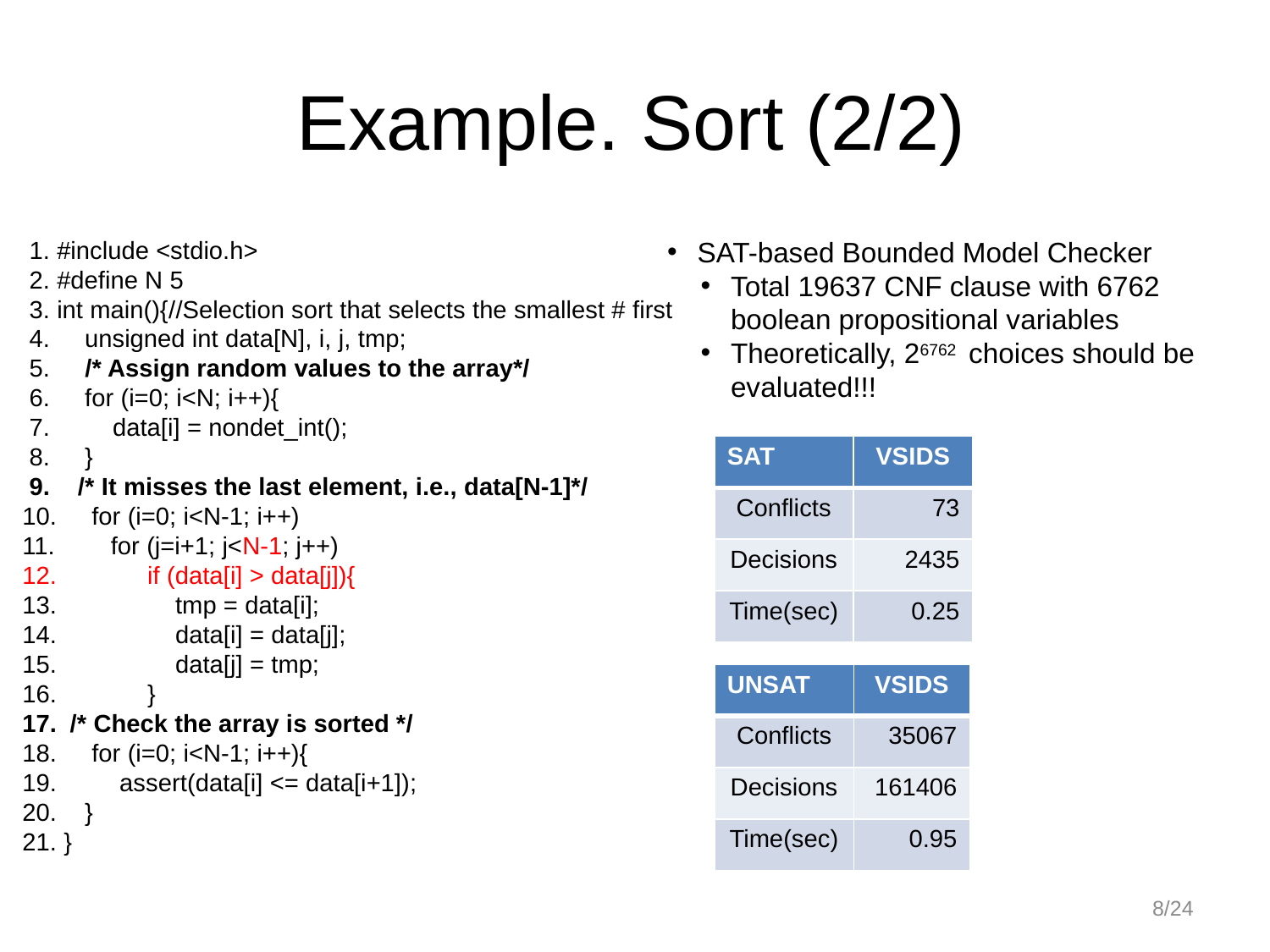

# Example. Sort (2/2)

 1. #include <stdio.h>
 2. #define N 5
 3. int main(){//Selection sort that selects the smallest # first
 4.     unsigned int data[N], i, j, tmp;
 5.     /* Assign random values to the array*/
 6.     for (i=0; i<N; i++){
 7.         data[i] = nondet_int();
 8.     }
 9.    /* It misses the last element, i.e., data[N-1]*/
10.     for (i=0; i<N-1; i++)
11.        for (j=i+1; j<N-1; j++)
12.             if (data[i] > data[j]){
13.                 tmp = data[i];
14.                 data[i] = data[j];
15.                 data[j] = tmp;
16.             }
/* Check the array is sorted */
18.     for (i=0; i<N-1; i++){
19.         assert(data[i] <= data[i+1]);
20.    }
21. }
SAT-based Bounded Model Checker
Total 19637 CNF clause with 6762 boolean propositional variables
Theoretically, 26762  choices should be evaluated!!!

| SAT | VSIDS |
| --- | --- |
| Conflicts | 73 |
| Decisions | 2435 |
| Time(sec) | 0.25 |
| UNSAT | VSIDS |
| --- | --- |
| Conflicts | 35067 |
| Decisions | 161406 |
| Time(sec) | 0.95 |
8/24